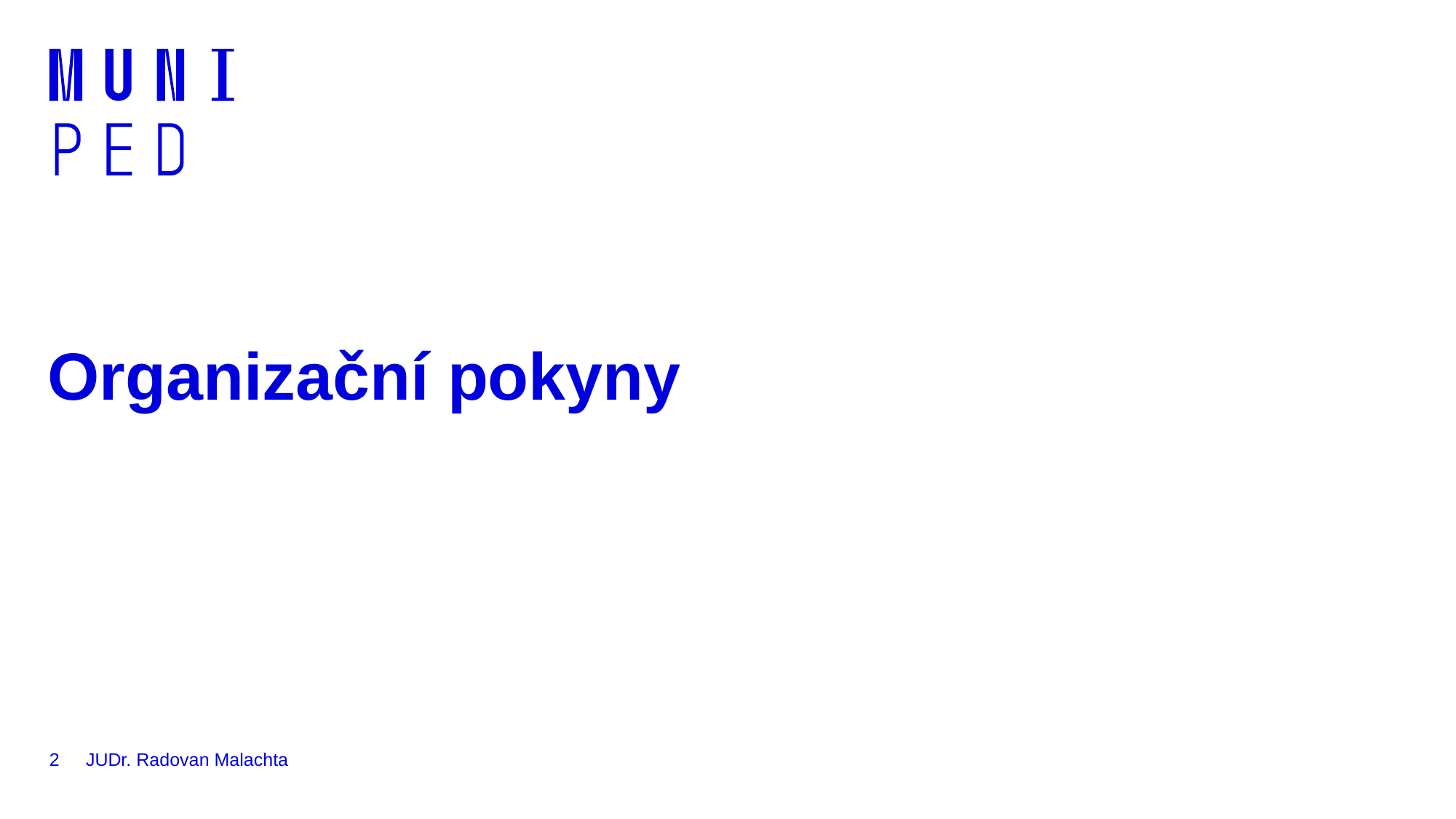

# Organizační pokyny
2
JUDr. Radovan Malachta